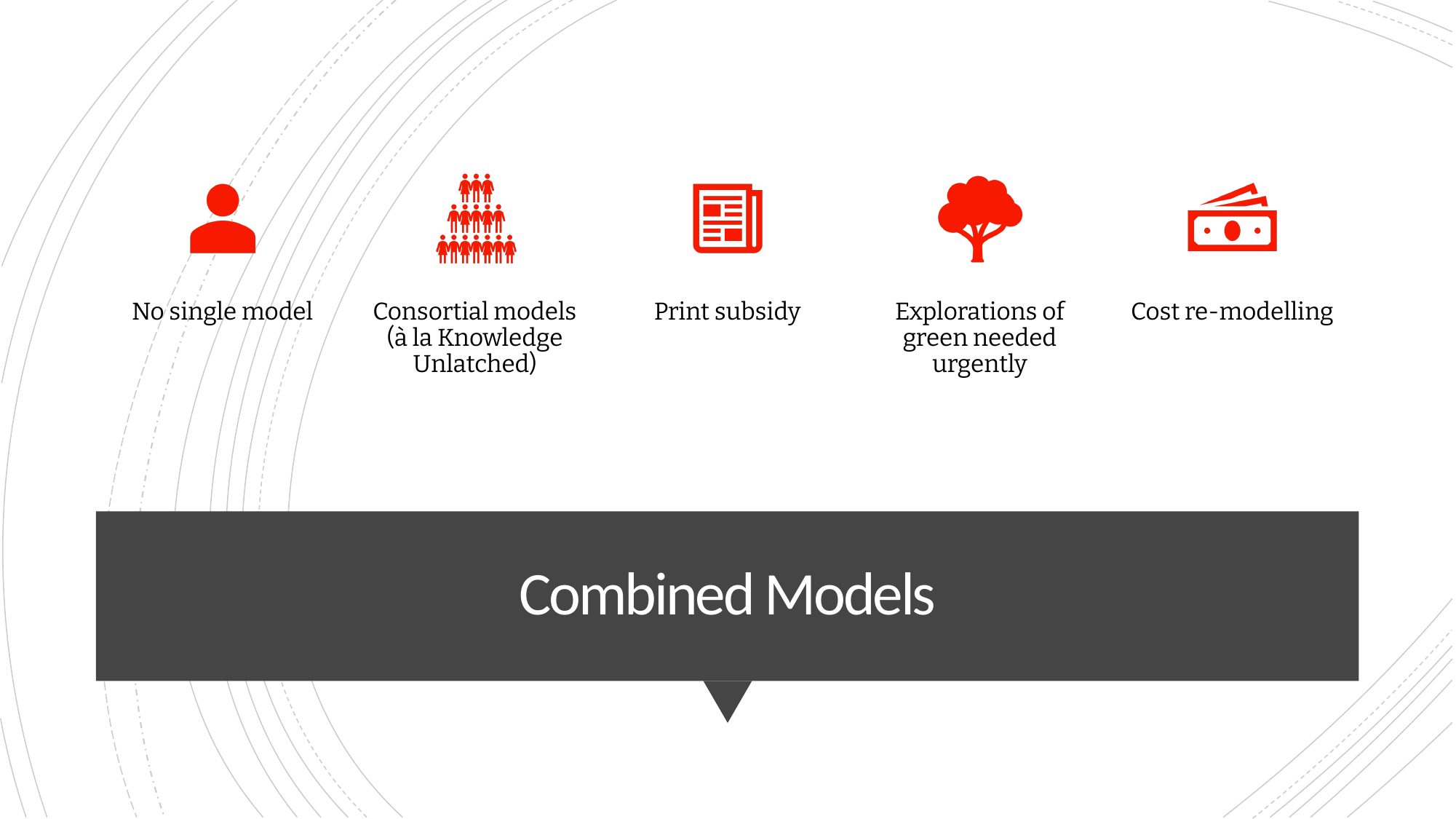

No single model
Consortial models (à la Knowledge Unlatched)
Print subsidy
Explorations of green needed urgently
Cost re-modelling

# Combined Models